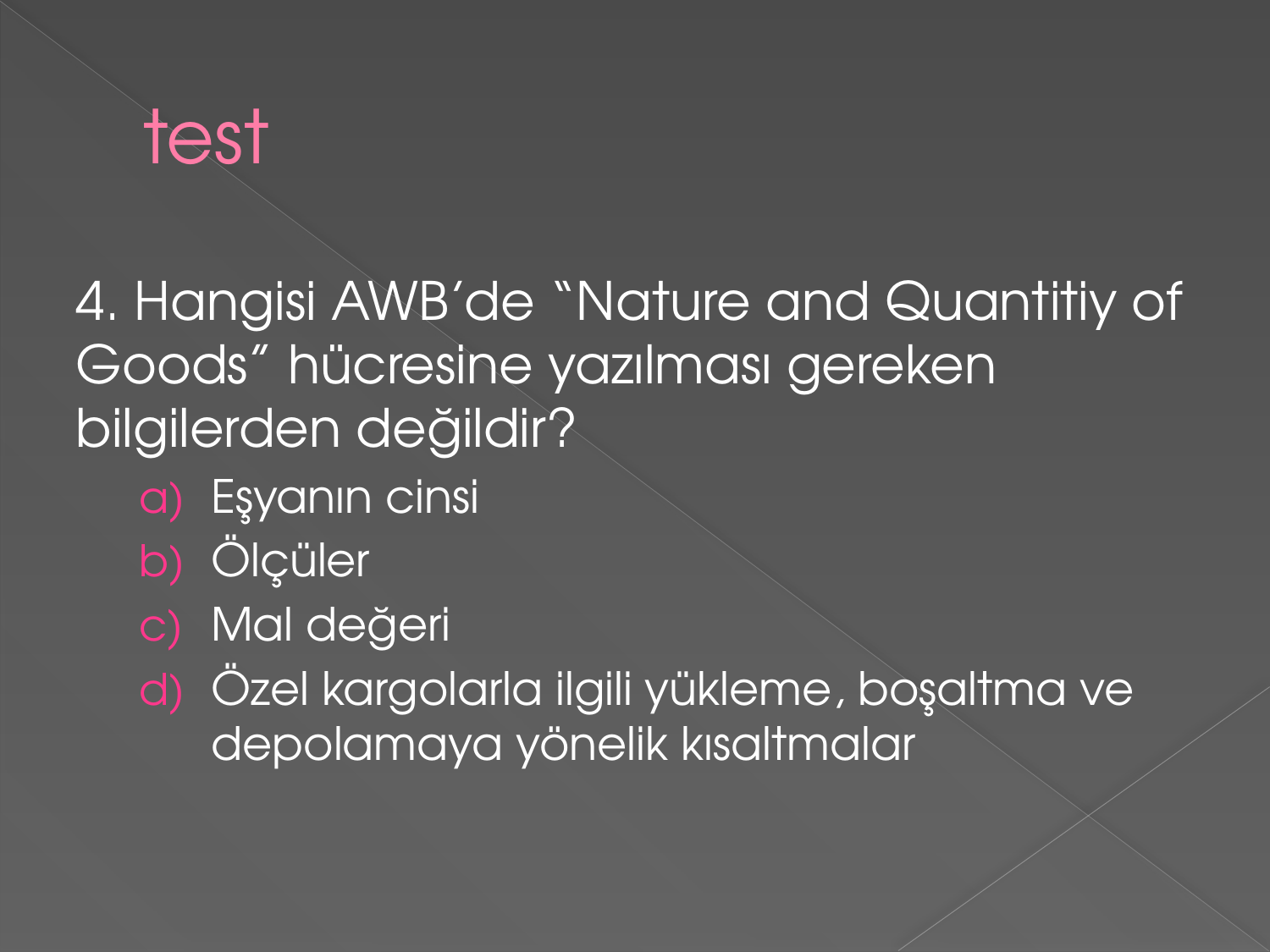

# test
4. Hangisi AWB’de “Nature and Quantitiy of Goods” hücresine yazılması gereken bilgilerden değildir?
Eşyanın cinsi
Ölçüler
Mal değeri
Özel kargolarla ilgili yükleme, boşaltma ve depolamaya yönelik kısaltmalar